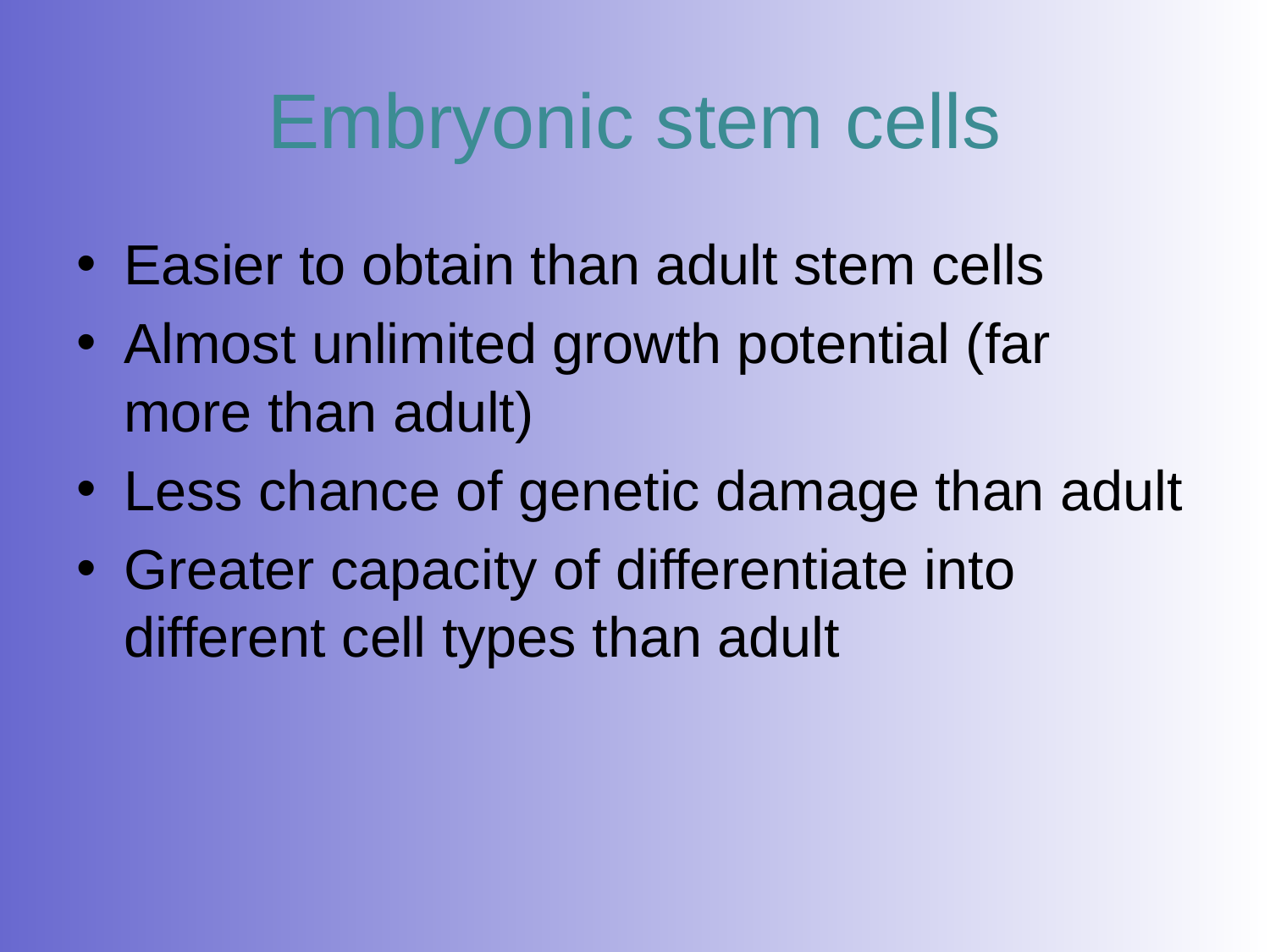

# Embryonic stem cells
Easier to obtain than adult stem cells
Almost unlimited growth potential (far more than adult)
Less chance of genetic damage than adult
Greater capacity of differentiate into different cell types than adult